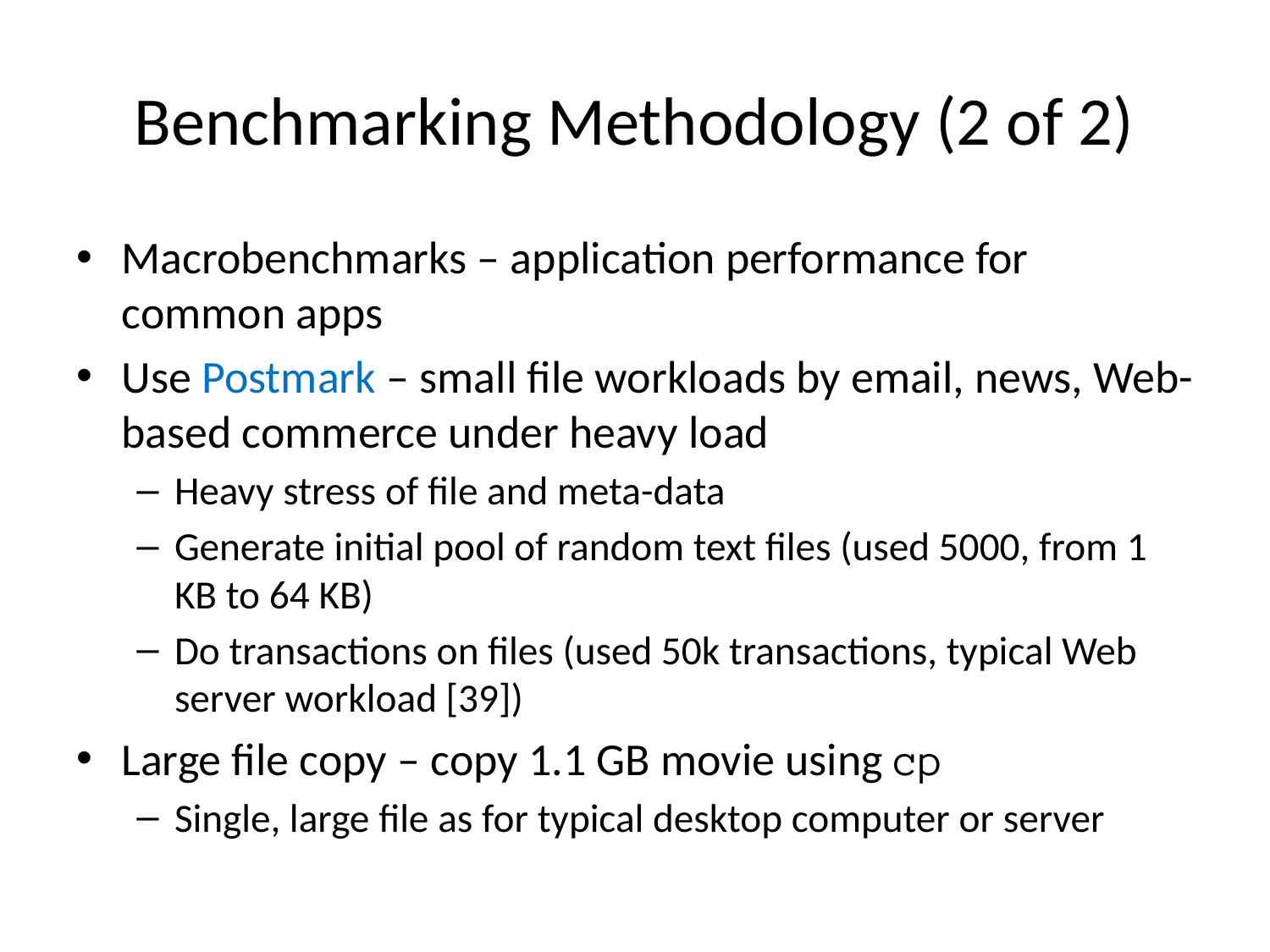

# Benchmarking Methodology (2 of 2)
Macrobenchmarks – application performance for common apps
Use Postmark – small file workloads by email, news, Web-based commerce under heavy load
Heavy stress of file and meta-data
Generate initial pool of random text files (used 5000, from 1 KB to 64 KB)
Do transactions on files (used 50k transactions, typical Web server workload [39])
Large file copy – copy 1.1 GB movie using cp
Single, large file as for typical desktop computer or server